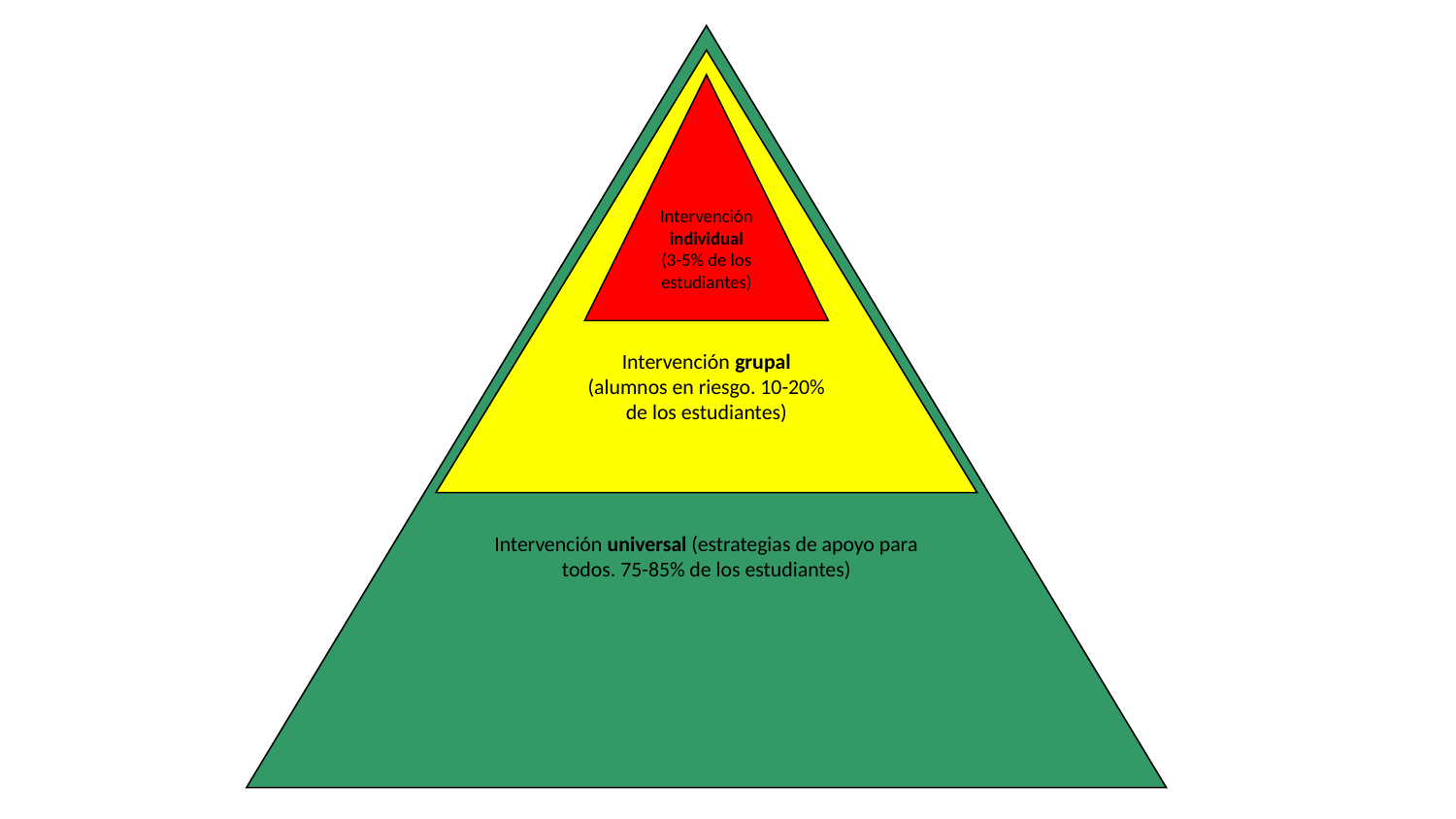

Intervención universal (estrategias de apoyo para todos. 75-85% de los estudiantes)

Intervención grupal (alumnos en riesgo. 10-20% de los estudiantes)
Intervención individual (3-5% de los estudiantes)